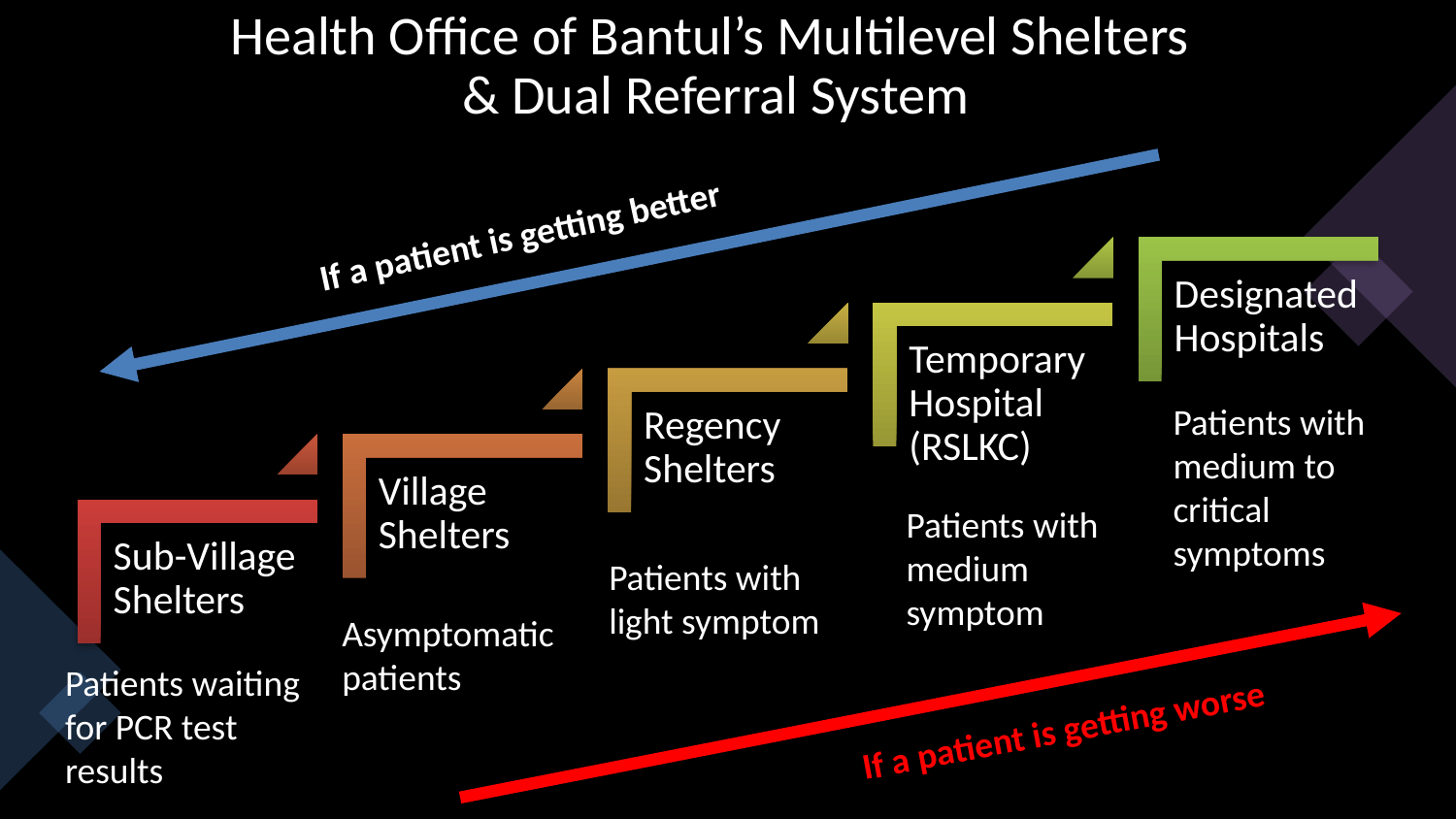

# Health Office of Bantul’s Multilevel Shelters & Dual Referral System

If a patient is getting better
Sub-Village Shelters
Village Shelters
Regency Shelters
Temporary Hospital (RSLKC)
Designated Hospitals

Patients with medium to critical symptoms
Patients with medium symptom
Patients with light symptom
Asymptomatic patients

Patients waiting for PCR test results

If a patient is getting worse